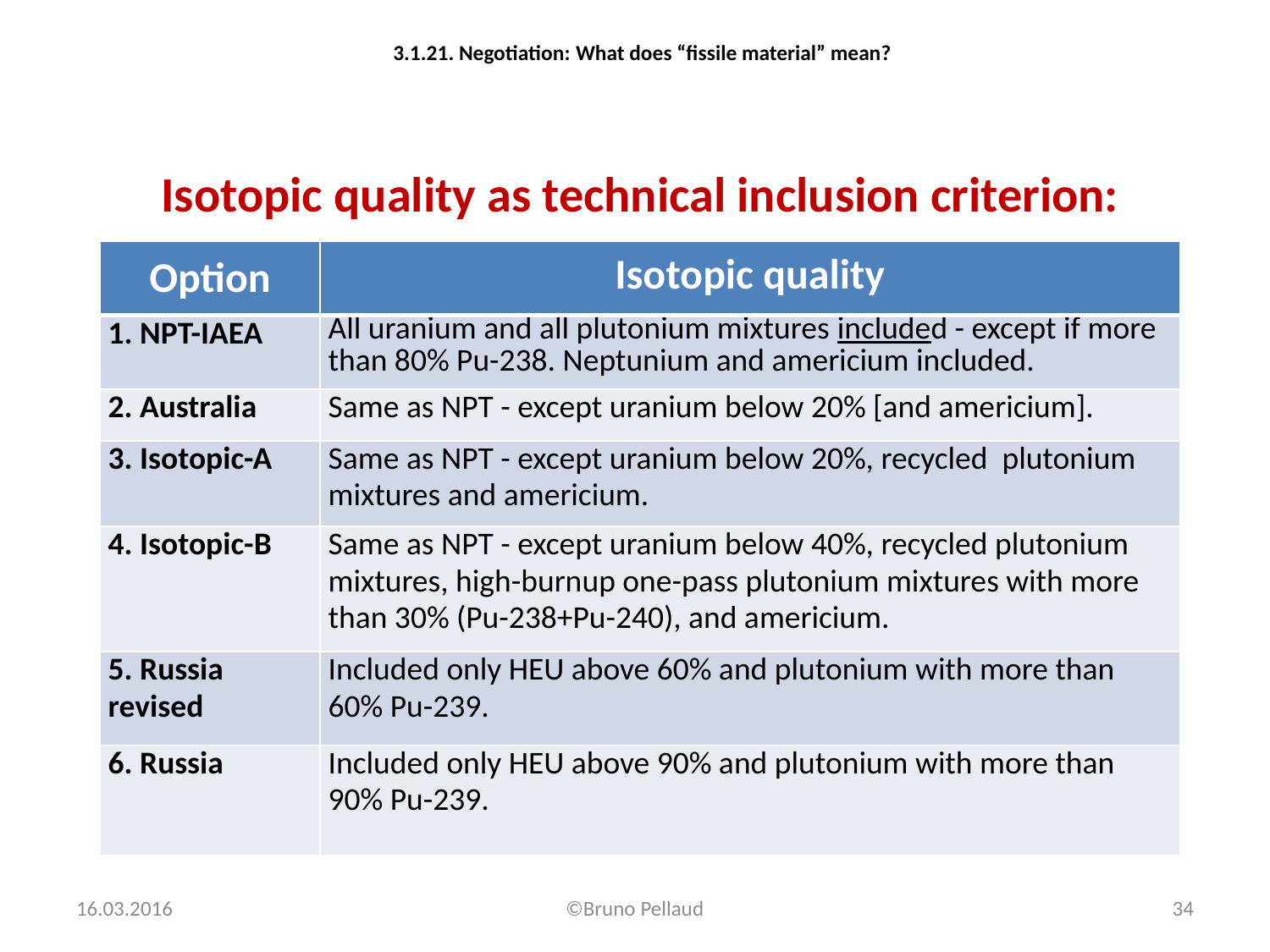

# 3.1.21. Negotiation: What does “fissile material” mean?
Isotopic quality as technical inclusion criterion:
| Option | Isotopic quality |
| --- | --- |
| 1. NPT-IAEA | All uranium and all plutonium mixtures included - except if more than 80% Pu-238. Neptunium and americium included. |
| 2. Australia | Same as NPT - except uranium below 20% [and americium]. |
| 3. Isotopic-A | Same as NPT - except uranium below 20%, recycled plutonium mixtures and americium. |
| 4. Isotopic-B | Same as NPT - except uranium below 40%, recycled plutonium mixtures, high-burnup one-pass plutonium mixtures with more than 30% (Pu-238+Pu-240), and americium. |
| 5. Russia revised | Included only HEU above 60% and plutonium with more than 60% Pu-239. |
| 6. Russia | Included only HEU above 90% and plutonium with more than 90% Pu-239. |
16.03.2016
©Bruno Pellaud
34